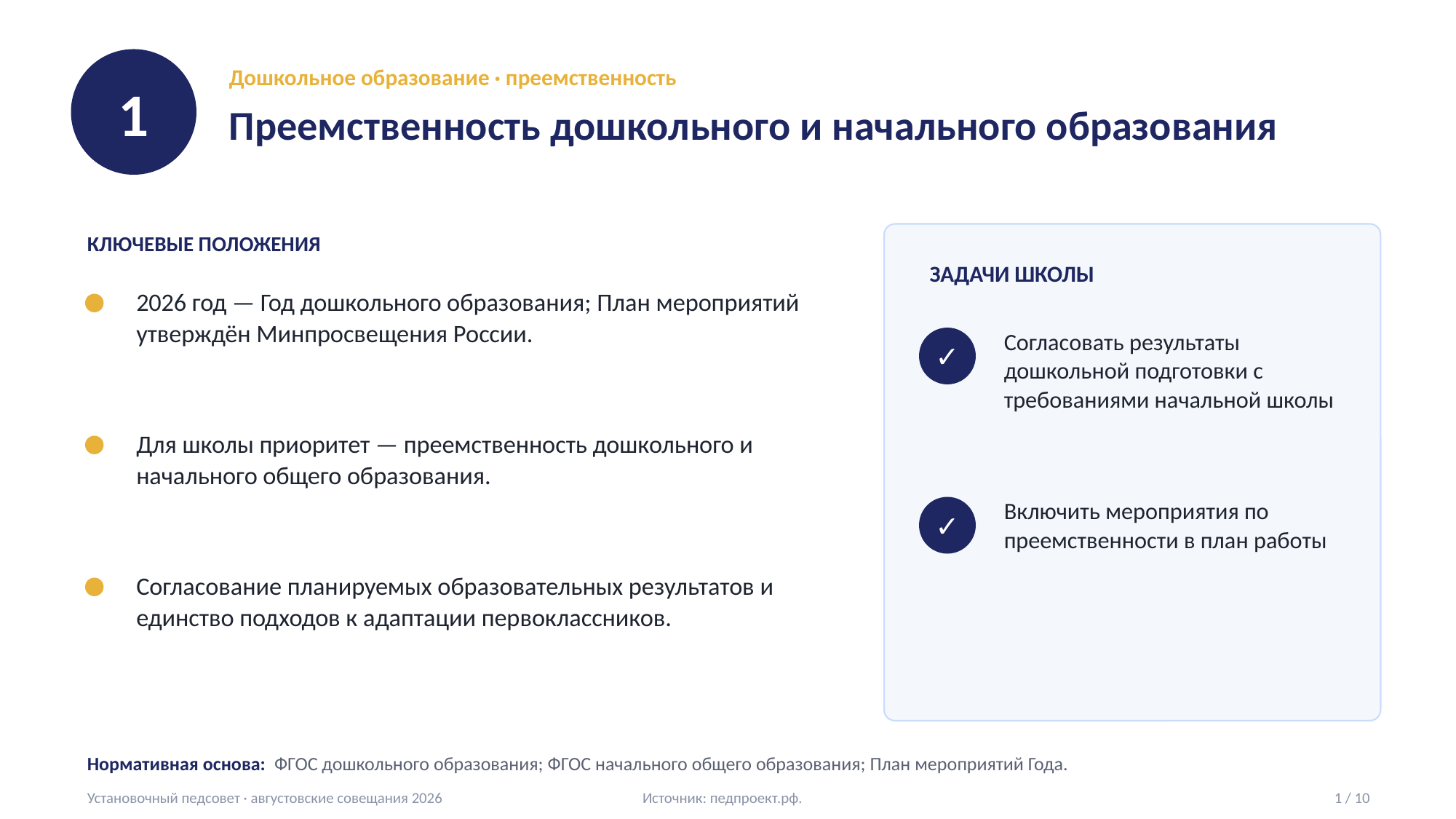

1
Дошкольное образование · преемственность
Преемственность дошкольного и начального образования
КЛЮЧЕВЫЕ ПОЛОЖЕНИЯ

ЗАДАЧИ ШКОЛЫ
2026 год — Год дошкольного образования; План мероприятий утверждён Минпросвещения России.

Согласовать результаты дошкольной подготовки с требованиями начальной школы

✓
Для школы приоритет — преемственность дошкольного и начального общего образования.

Включить мероприятия по преемственности в план работы

✓
Согласование планируемых образовательных результатов и единство подходов к адаптации первоклассников.

Нормативная основа:  ФГОС дошкольного образования; ФГОС начального общего образования; План мероприятий Года.
Установочный педсовет · августовские совещания 2026                                                          Источник: педпроект.рф.
1 / 10